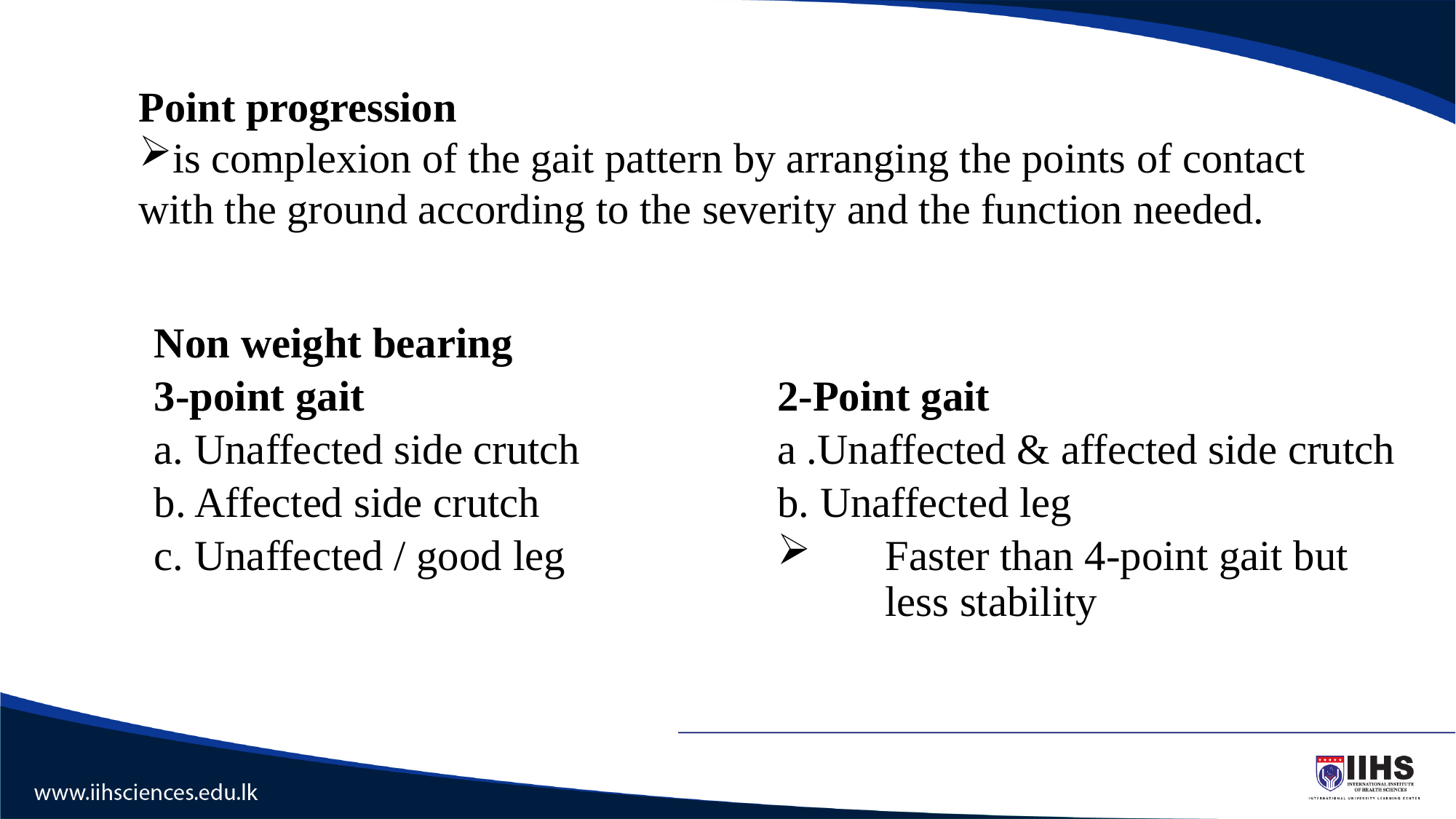

#
Point progression
is complexion of the gait pattern by arranging the points of contact with the ground according to the severity and the function needed.

Non weight bearing
3-point gait
a. Unaffected side crutch
b. Affected side crutch
c. Unaffected / good leg

2-Point gait
a .Unaffected & affected side crutch
b. Unaffected leg
Faster than 4-point gait but less stability